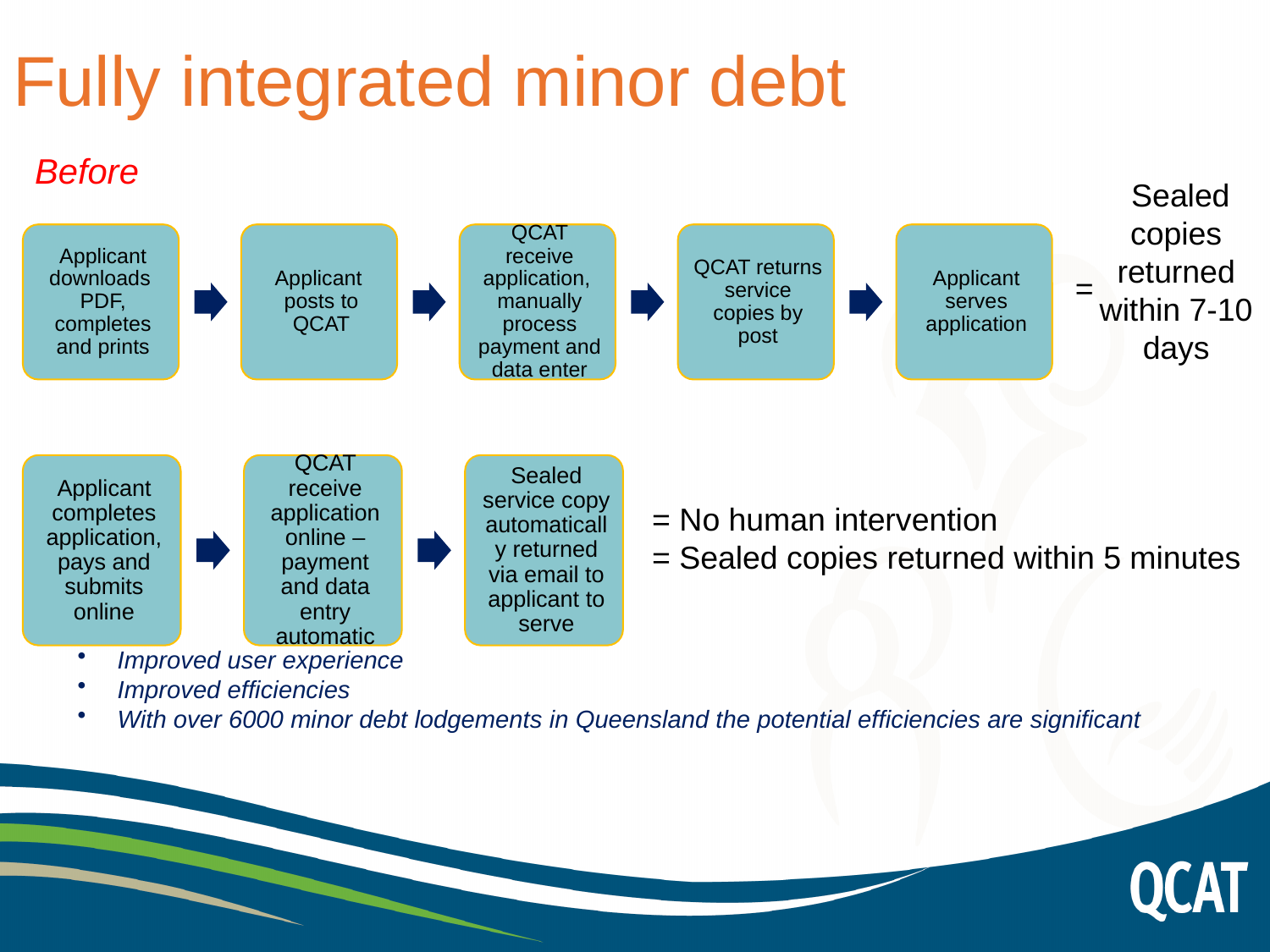

# Fully integrated minor debt
Before

After
 Sealed copies returned within 7-10 days
Applicant downloads  PDF, completes and prints

Applicant  posts to QCAT

QCAT receive application,  manually process payment and data enter

QCAT returns service copies by post

Applicant serves application
=
Applicant completes application, pays and submits online

QCAT receive application online – payment and data entry automatic

Sealed service copy automatically returned via email to applicant to serve
= No human intervention
= Sealed copies returned within 5 minutes
Improved user experience
Improved efficiencies
With over 6000 minor debt lodgements in Queensland the potential efficiencies are significant